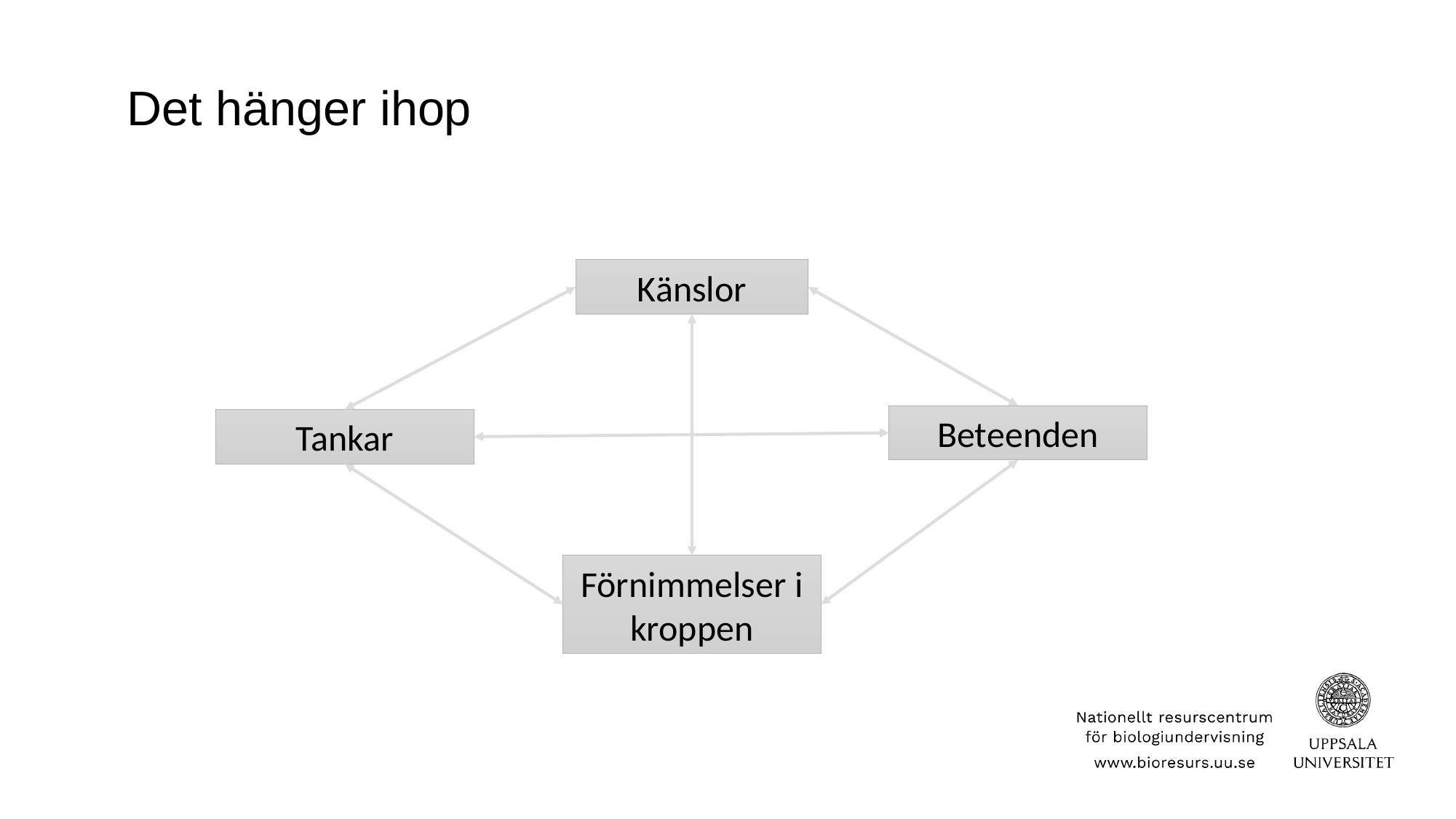

# Det hänger ihop
Känslor
Beteenden
Tankar
Förnimmelser i kroppen